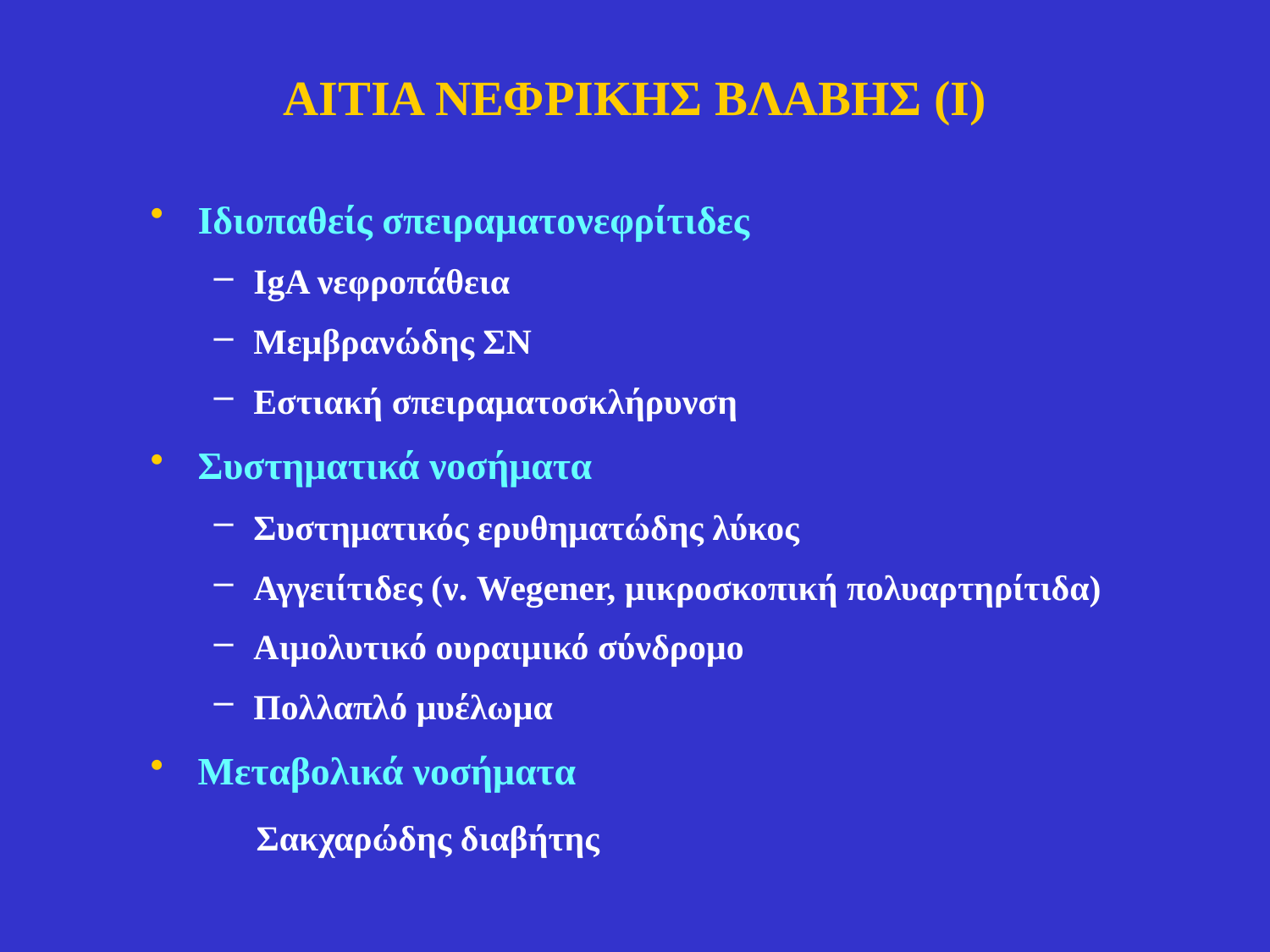

ΑΙΤΙΑ ΝΕΦΡΙΚΗΣ ΒΛΑΒΗΣ (Ι)
Ιδιοπαθείς σπειραματονεφρίτιδες
IgA νεφροπάθεια
Μεμβρανώδης ΣΝ
Εστιακή σπειραματοσκλήρυνση
Συστηματικά νοσήματα
Συστηματικός ερυθηματώδης λύκος
Αγγειίτιδες (ν. Wegener, μικροσκοπική πολυαρτηρίτιδα)
Αιμολυτικό ουραιμικό σύνδρομο
Πολλαπλό μυέλωμα
Μεταβολικά νοσήματα
	      Σακχαρώδης διαβήτης